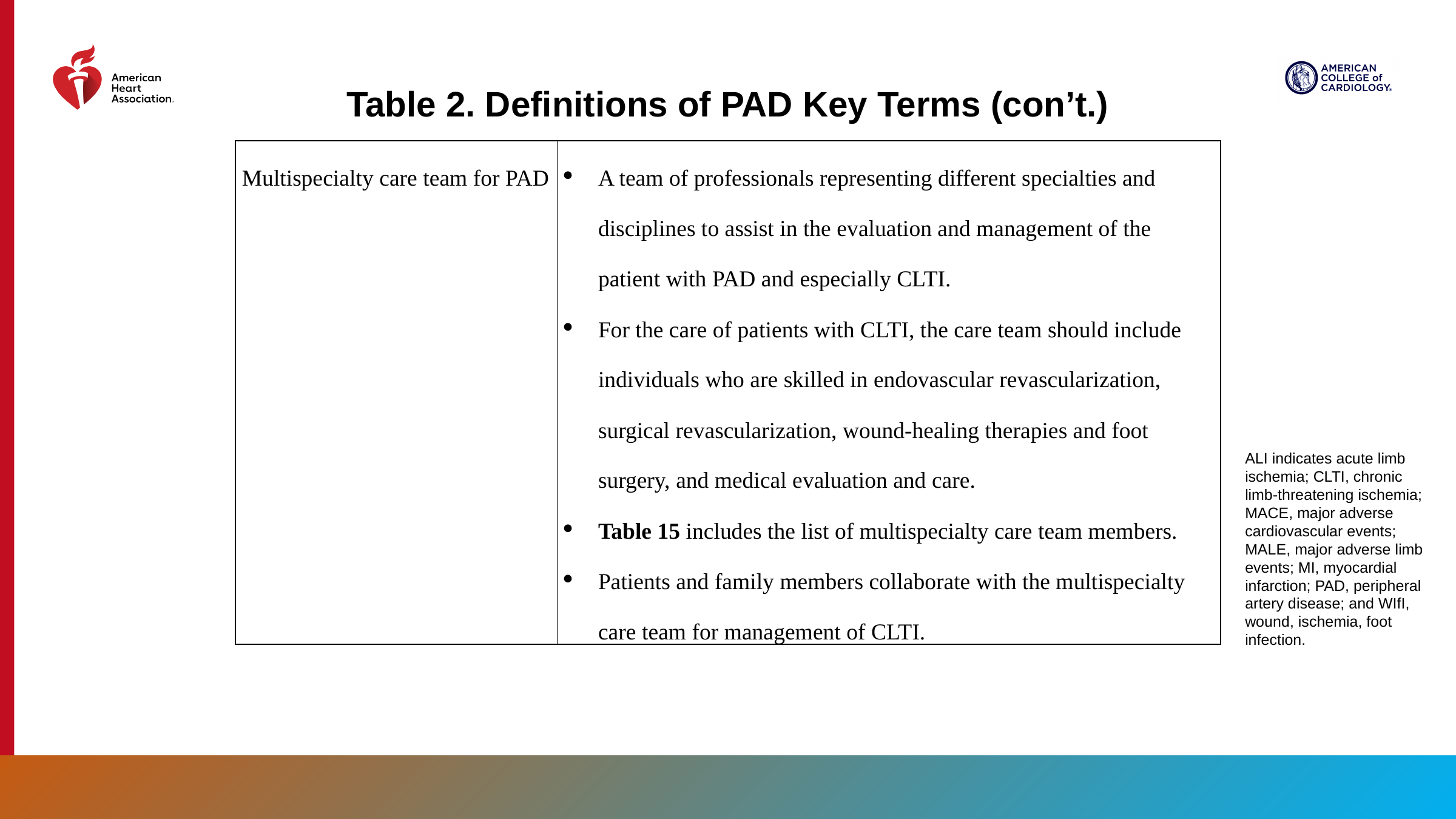

Table 2. Definitions of PAD Key Terms (con’t.)
| Multispecialty care team for PAD | A team of professionals representing different specialties and disciplines to assist in the evaluation and management of the patient with PAD and especially CLTI. For the care of patients with CLTI, the care team should include individuals who are skilled in endovascular revascularization, surgical revascularization, wound-healing therapies and foot surgery, and medical evaluation and care. Table 15 includes the list of multispecialty care team members. Patients and family members collaborate with the multispecialty care team for management of CLTI. |
| --- | --- |
ALI indicates acute limb ischemia; CLTI, chronic limb-threatening ischemia; MACE, major adverse cardiovascular events; MALE, major adverse limb events; MI, myocardial infarction; PAD, peripheral artery disease; and WIfI, wound, ischemia, foot infection.